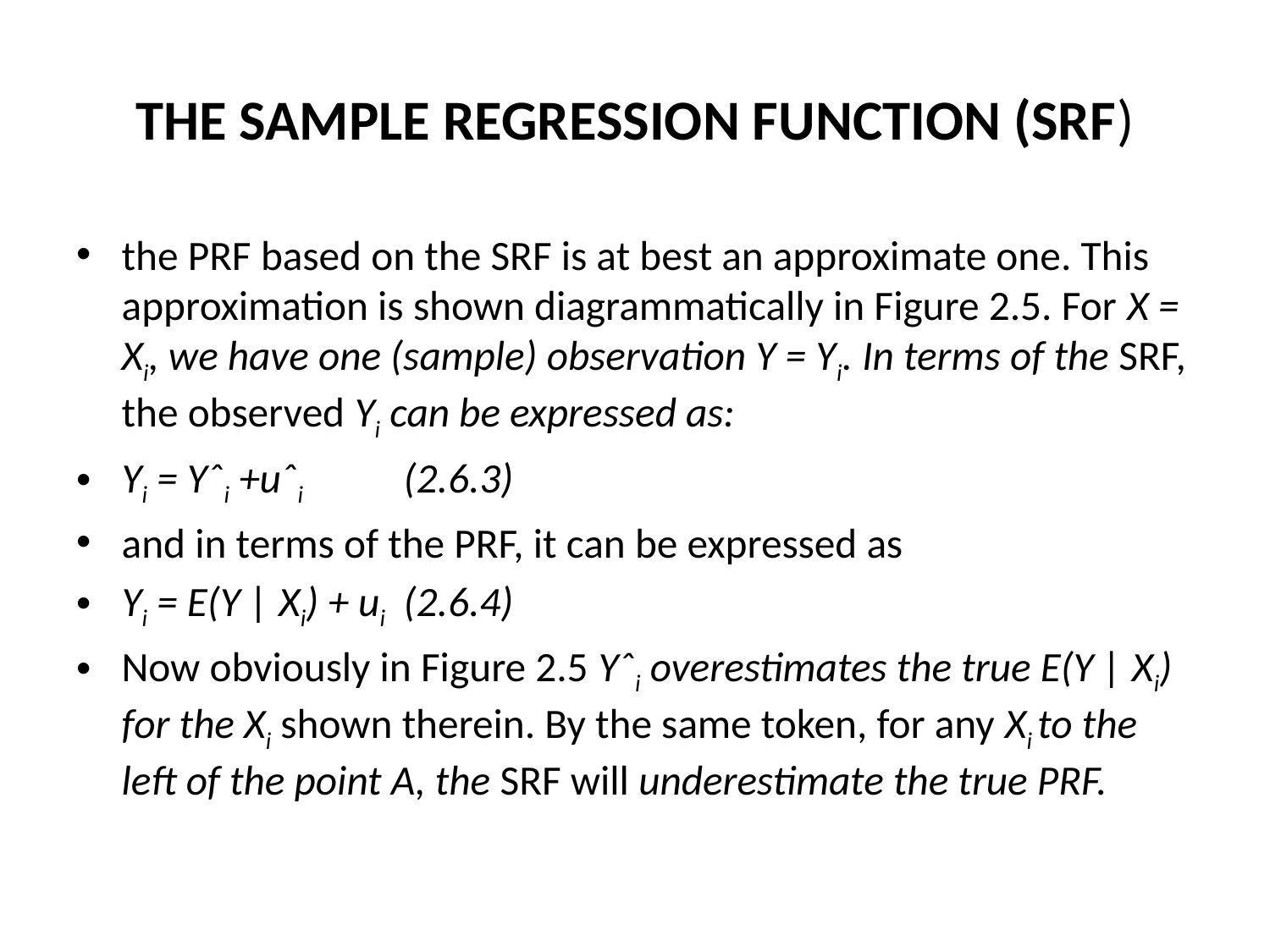

# THE SAMPLE REGRESSION FUNCTION (SRF)
the PRF based on the SRF is at best an approximate one. This  approximation is shown diagrammatically in Figure 2.5. For X = Xi, we have one (sample) observation Y = Yi. In terms of the SRF, the observed Yi can be expressed as:
Yi = Yˆi +uˆi 						(2.6.3)
and in terms of the PRF, it can be expressed as
Yi = E(Y | Xi) + ui 					(2.6.4)
Now obviously in Figure 2.5 Yˆi overestimates the true E(Y | Xi) for the Xi shown therein. By the same token, for any Xi to the left of the point A, the SRF will underestimate the true PRF.